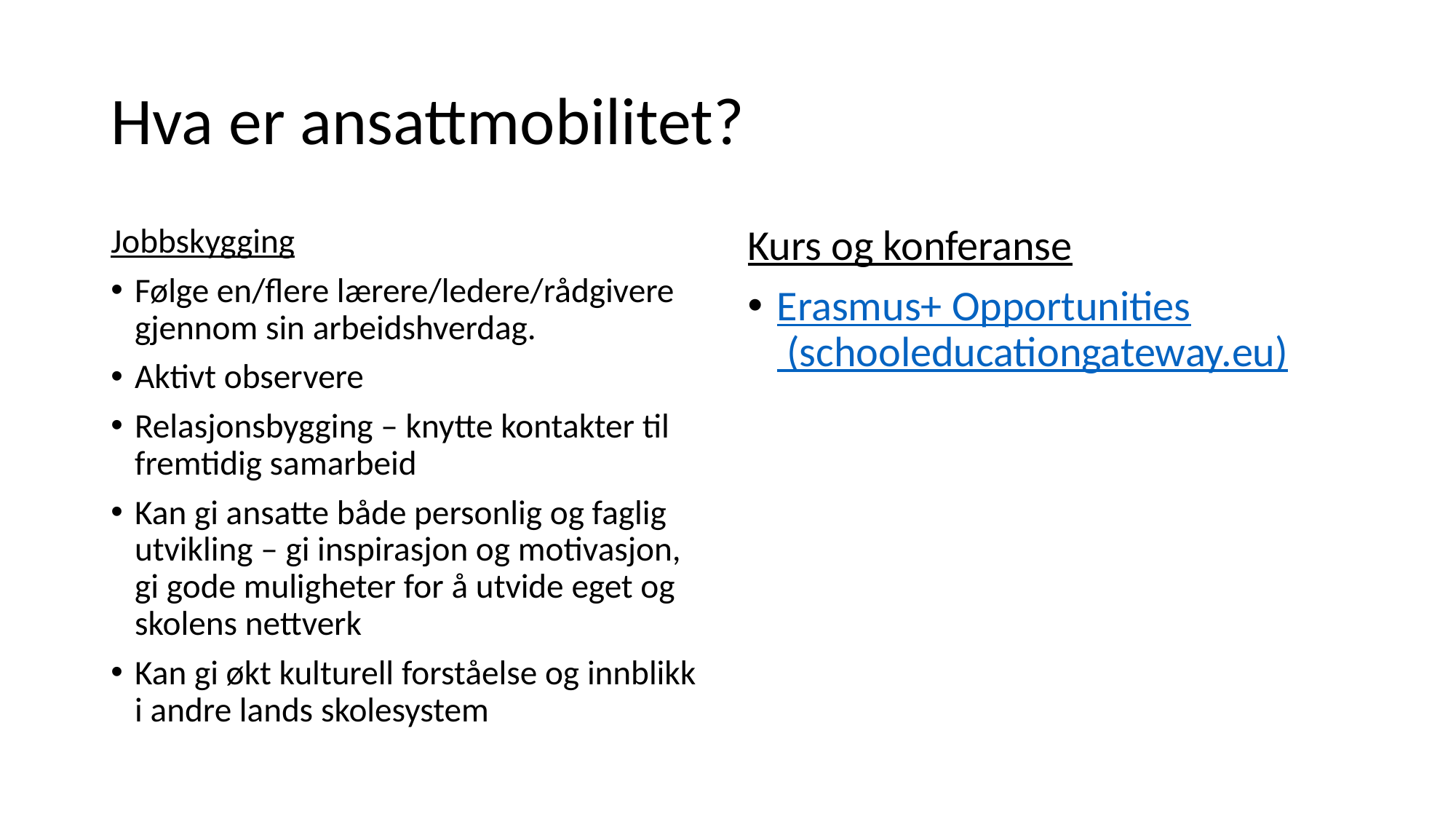

# Hva er ansattmobilitet?
Jobbskygging
Følge en/flere lærere/ledere/rådgivere gjennom sin arbeidshverdag.
Aktivt observere
Relasjonsbygging – knytte kontakter til fremtidig samarbeid
Kan gi ansatte både personlig og faglig utvikling – gi inspirasjon og motivasjon, gi gode muligheter for å utvide eget og skolens nettverk
Kan gi økt kulturell forståelse og innblikk i andre lands skolesystem
Kurs og konferanse
Erasmus+ Opportunities (schooleducationgateway.eu)